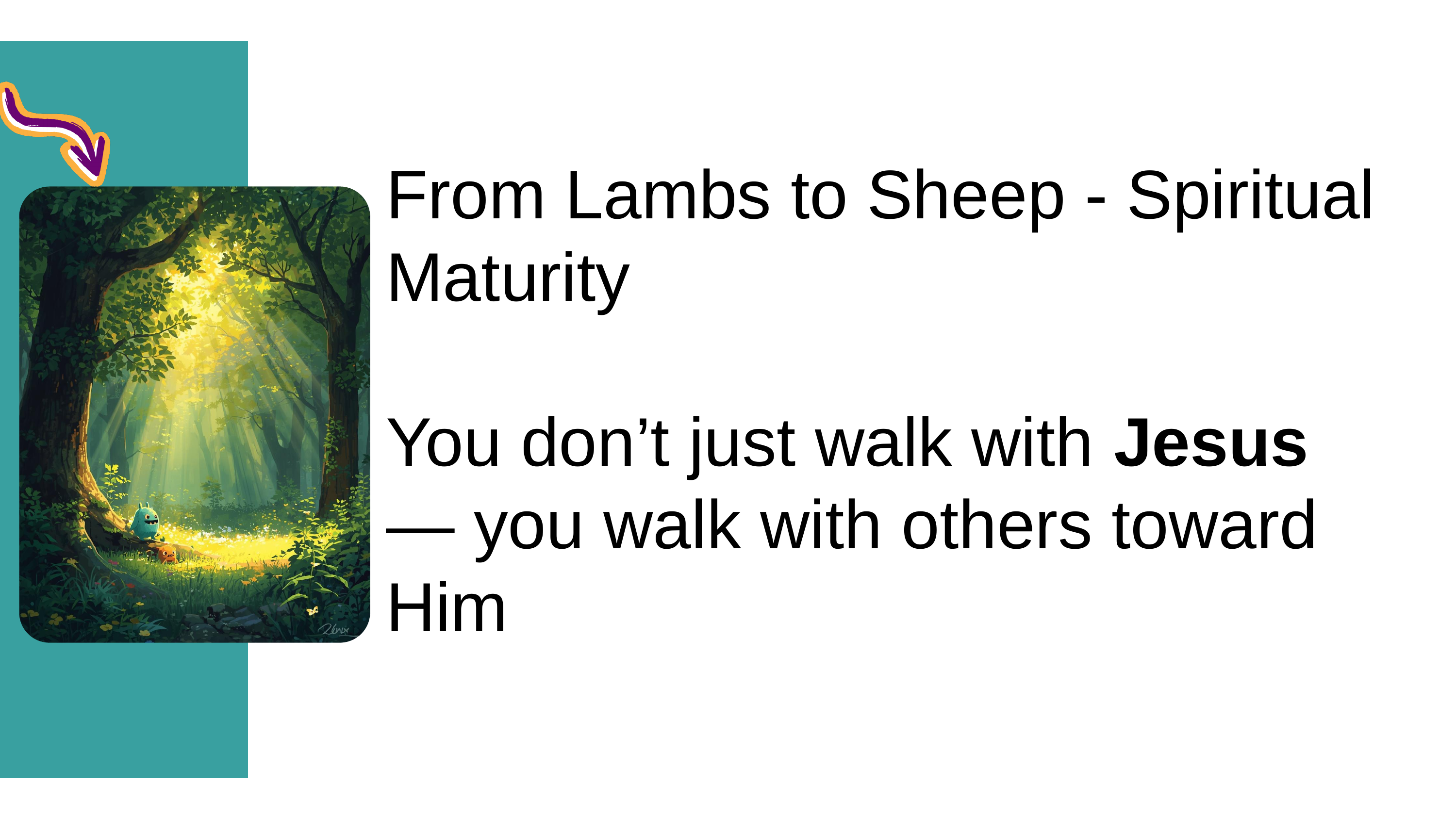

From Lambs to Sheep - Spiritual Maturity

You don’t just walk with Jesus — you walk with others toward Him